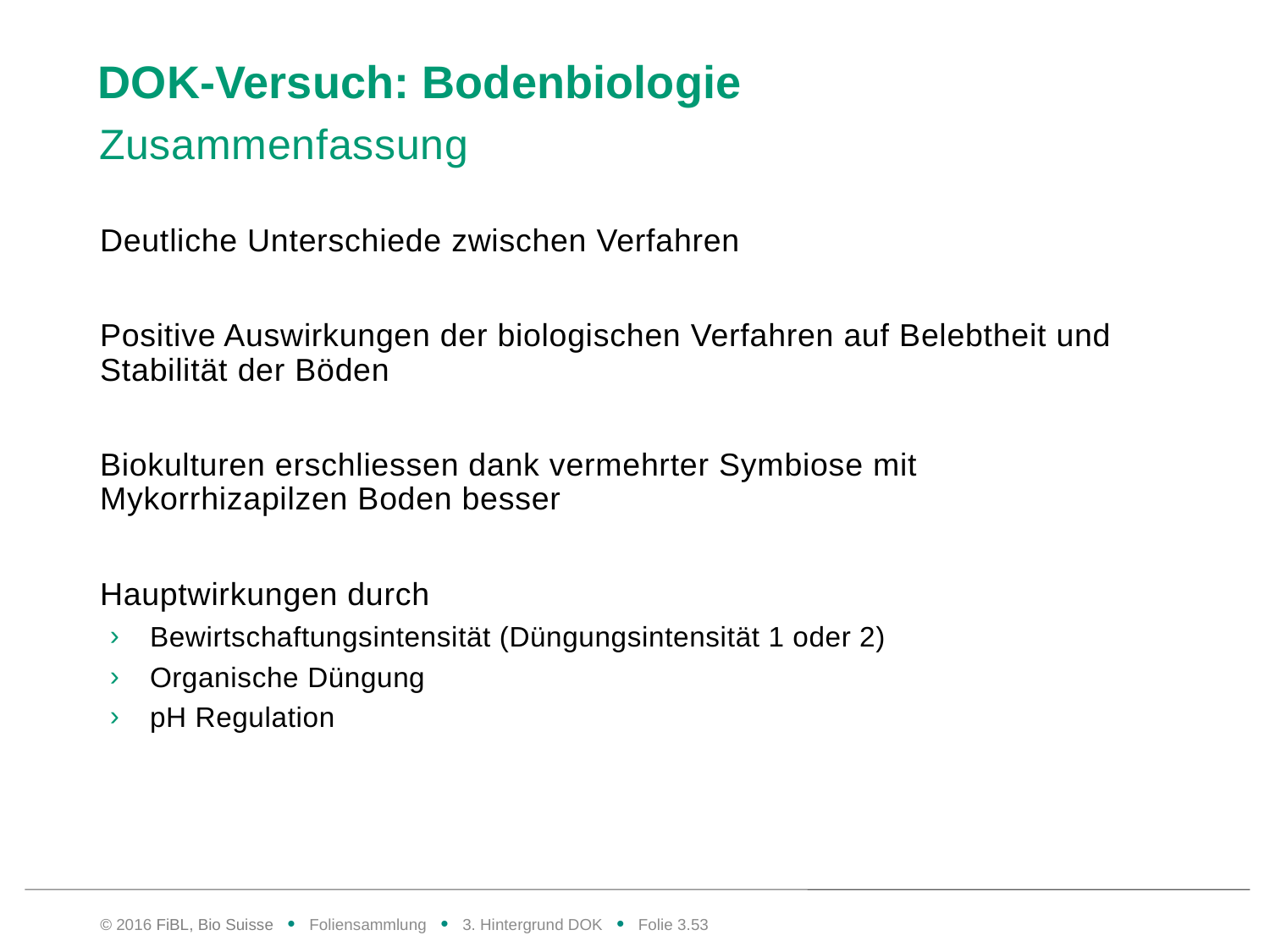

# DOK-Versuch: Bodenbiologie
Zusammenfassung
Deutliche Unterschiede zwischen Verfahren

Positive Auswirkungen der biologischen Verfahren auf Belebtheit und Stabilität der Böden

Biokulturen erschliessen dank vermehrter Symbiose mit Mykorrhizapilzen Boden besser

Hauptwirkungen durch
Bewirtschaftungsintensität (Düngungsintensität 1 oder 2)
Organische Düngung
pH Regulation

© 2016 FiBL, Bio Suisse   •   Foliensammlung   •   3. Hintergrund DOK   •   Folie 3.53